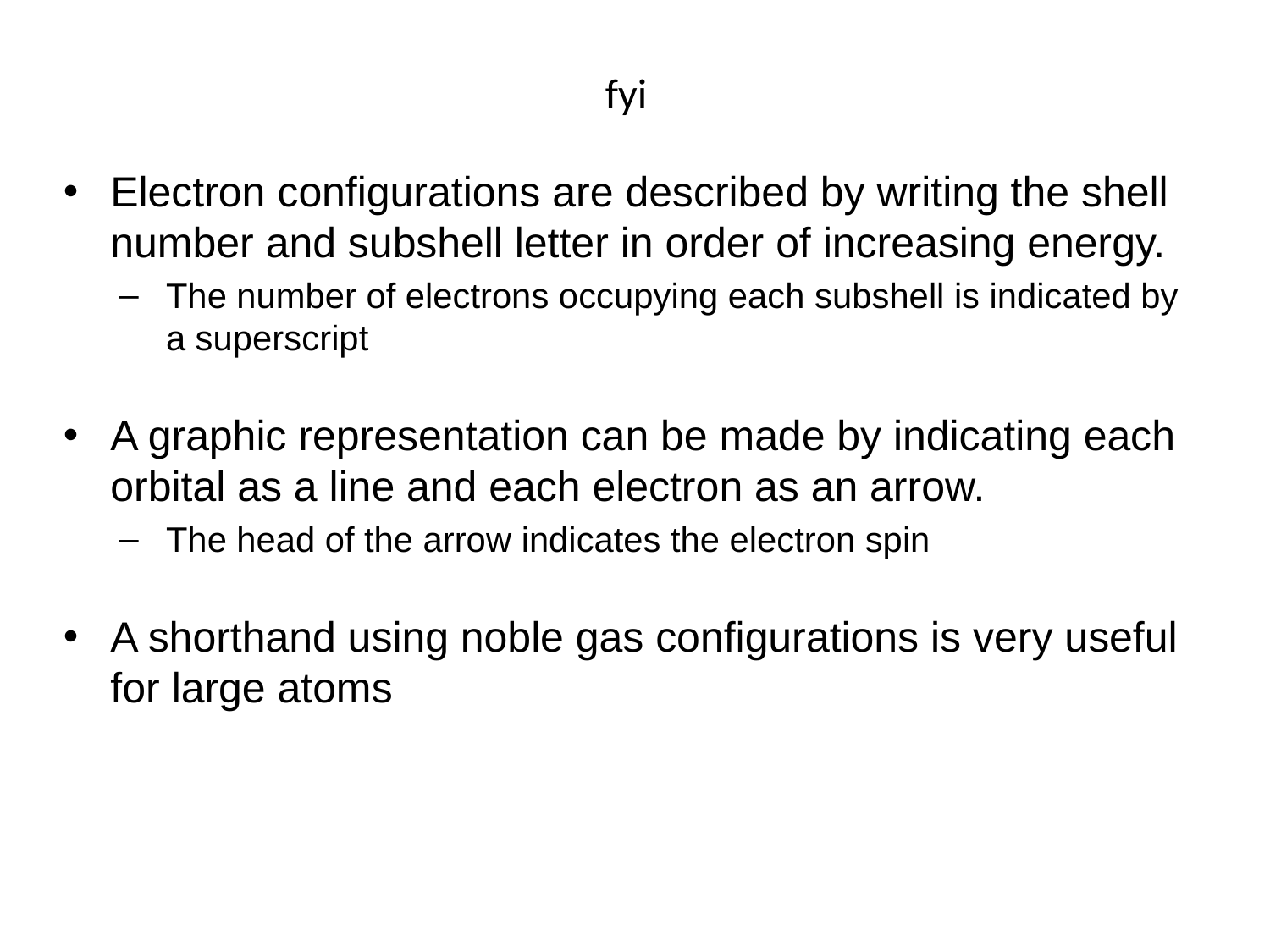

fyi
Electron configurations are described by writing the shell number and subshell letter in order of increasing energy.
The number of electrons occupying each subshell is indicated by a superscript

A graphic representation can be made by indicating each orbital as a line and each electron as an arrow.
The head of the arrow indicates the electron spin

A shorthand using noble gas configurations is very useful for large atoms